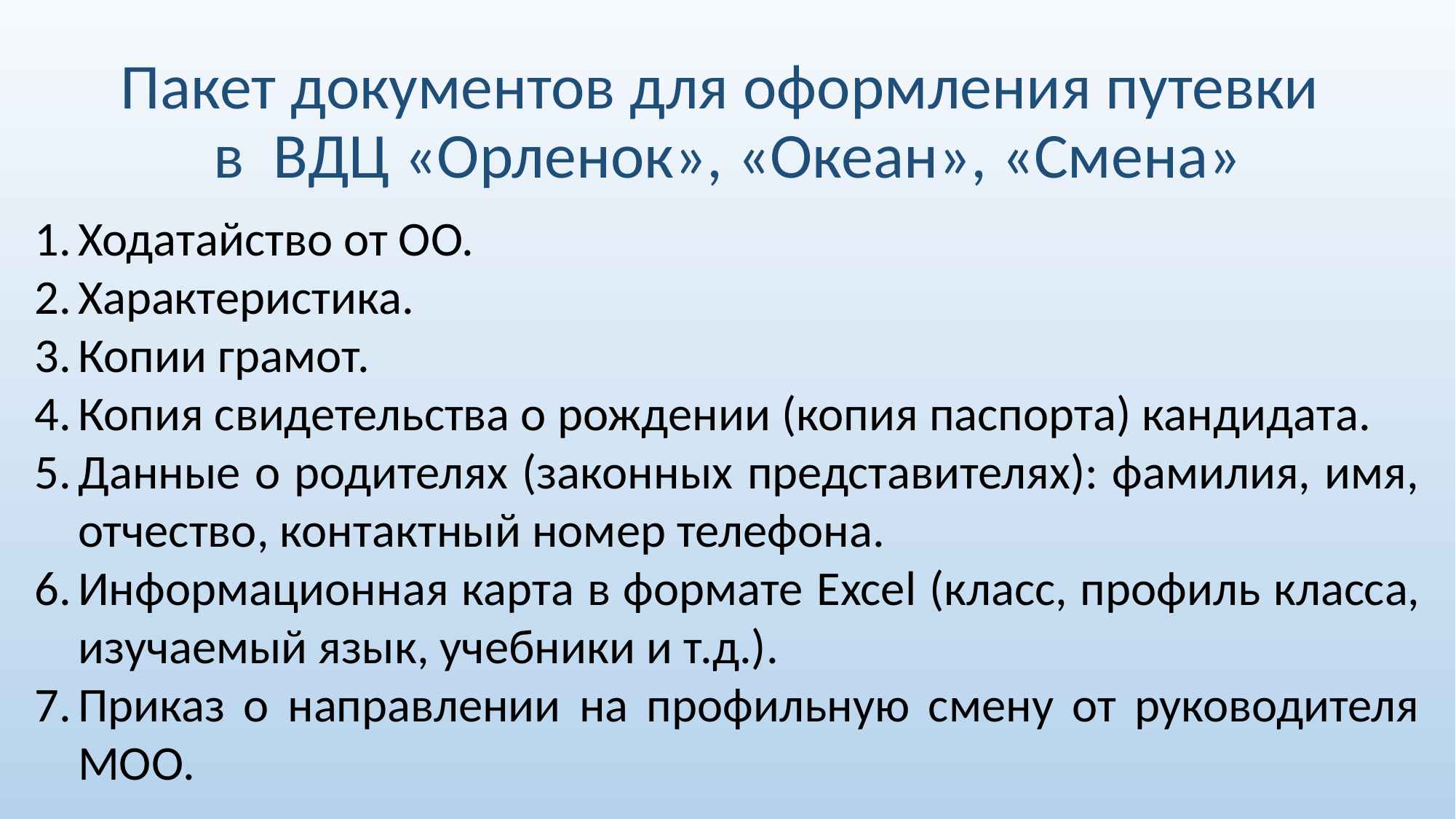

# Пакет документов для оформления путевки  в  ВДЦ «Орленок», «Океан», «Смена»
Ходатайство от ОО.
Характеристика.
Копии грамот.
Копия свидетельства о рождении (копия паспорта) кандидата.
Данные о родителях (законных представителях): фамилия, имя, отчество, контактный номер телефона.
Информационная карта в формате Excel (класс, профиль класса, изучаемый язык, учебники и т.д.).
Приказ о направлении на профильную смену от руководителя МОО.